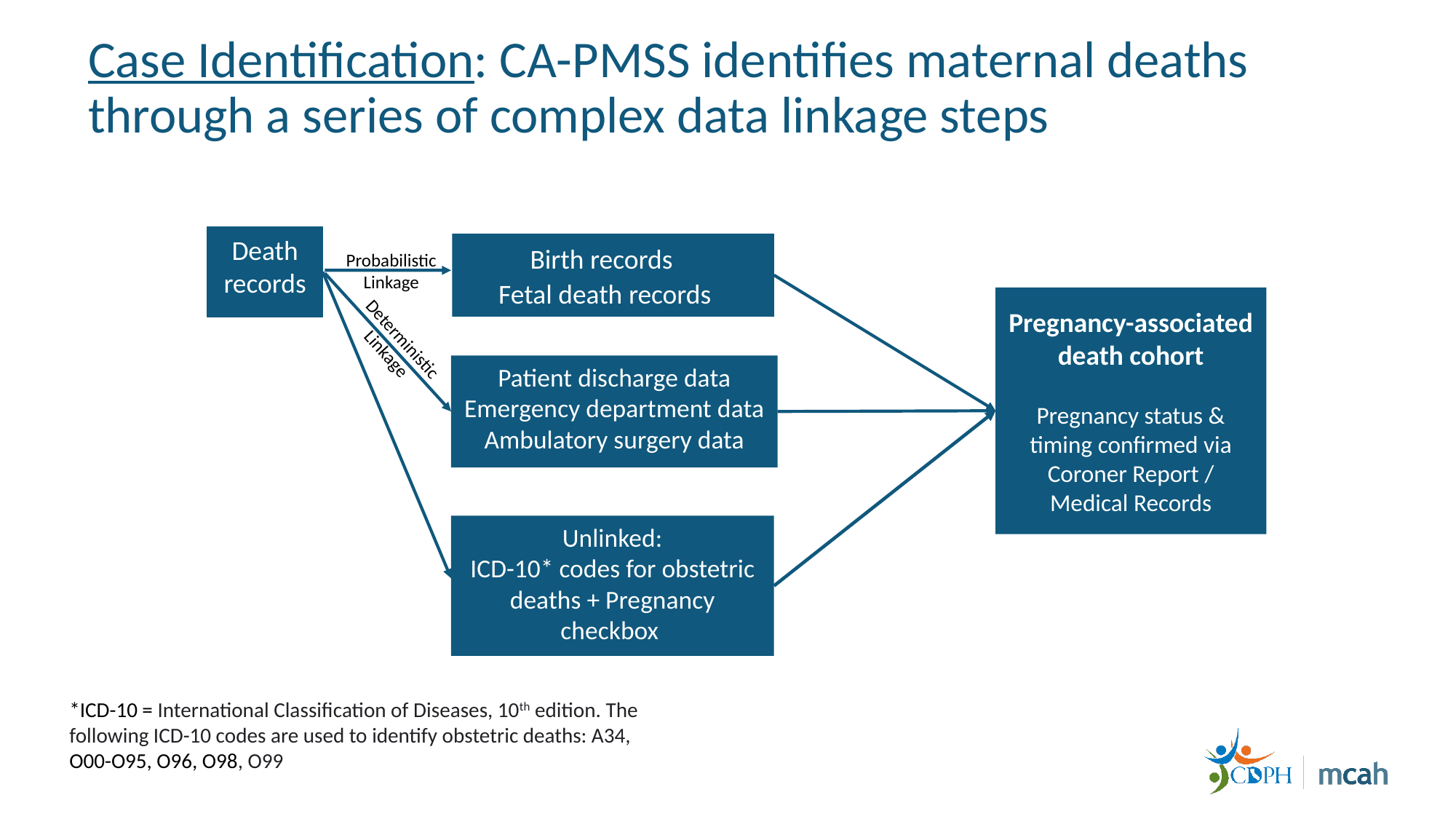

Case Identification: CA-PMSS identifies maternal deaths through a series of complex data linkage steps

Death records
Birth records
Fetal death records
Pregnancy-associated
death cohort

Pregnancy status & timing confirmed via Coroner Report / Medical Records
Patient discharge data
Emergency department data
Ambulatory surgery data

Unlinked:
ICD-10* codes for obstetric deaths + Pregnancy checkbox

Probabilistic Linkage
Deterministic Linkage
*ICD-10 = International Classification of Diseases, 10th edition. The following ICD-10 codes are used to identify obstetric deaths: A34, O00-O95, O96, O98, O99